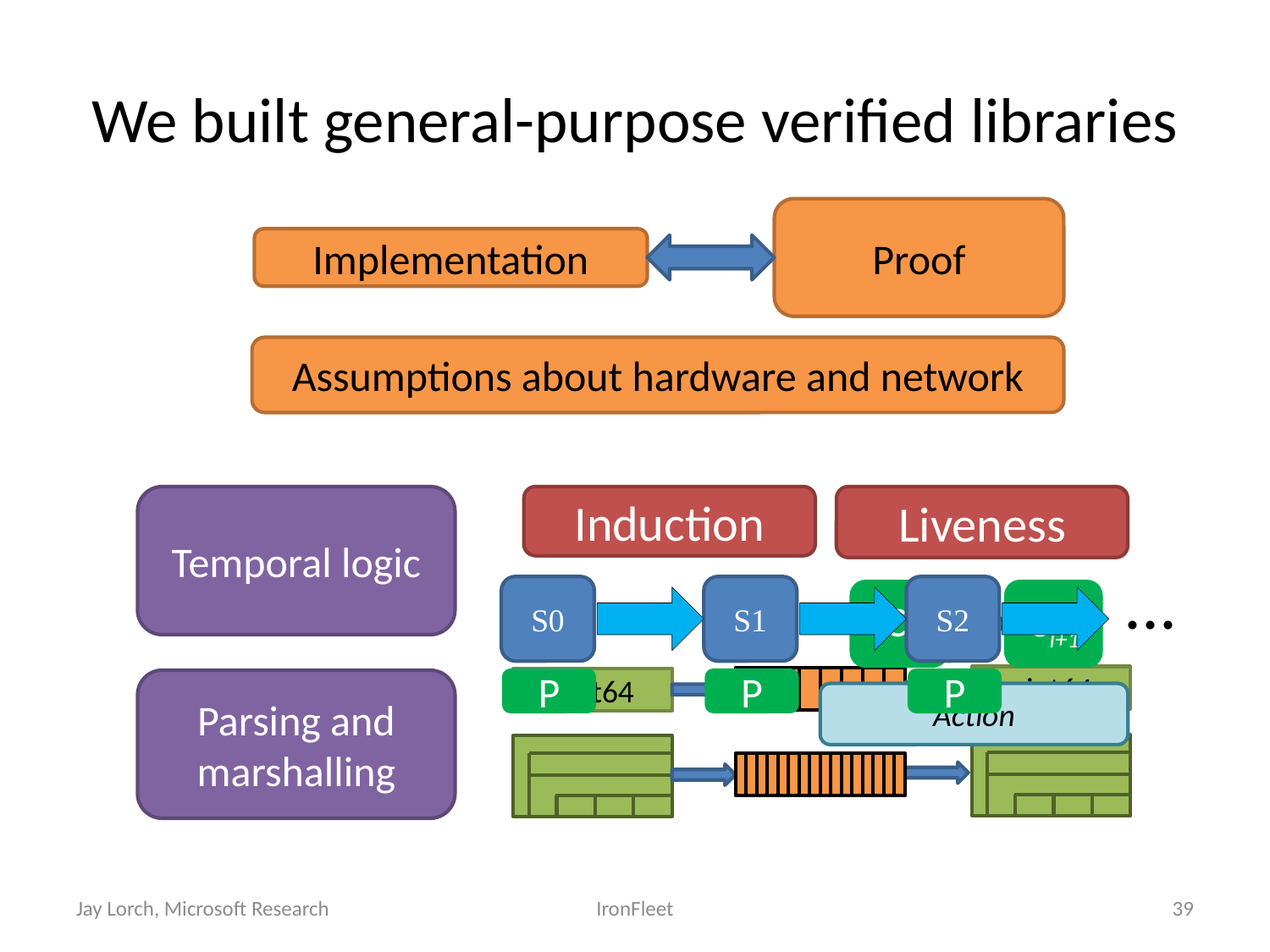

# We built general-purpose verified libraries
Proof
Implementation

Assumptions about hardware and network
Temporal logic
Induction
Liveness
...

S0
S1
S2
P
P
P
Ci
Ci+1

Action
uint64

uint64
Parsing and marshalling

Jay Lorch, Microsoft Research
IronFleet
39